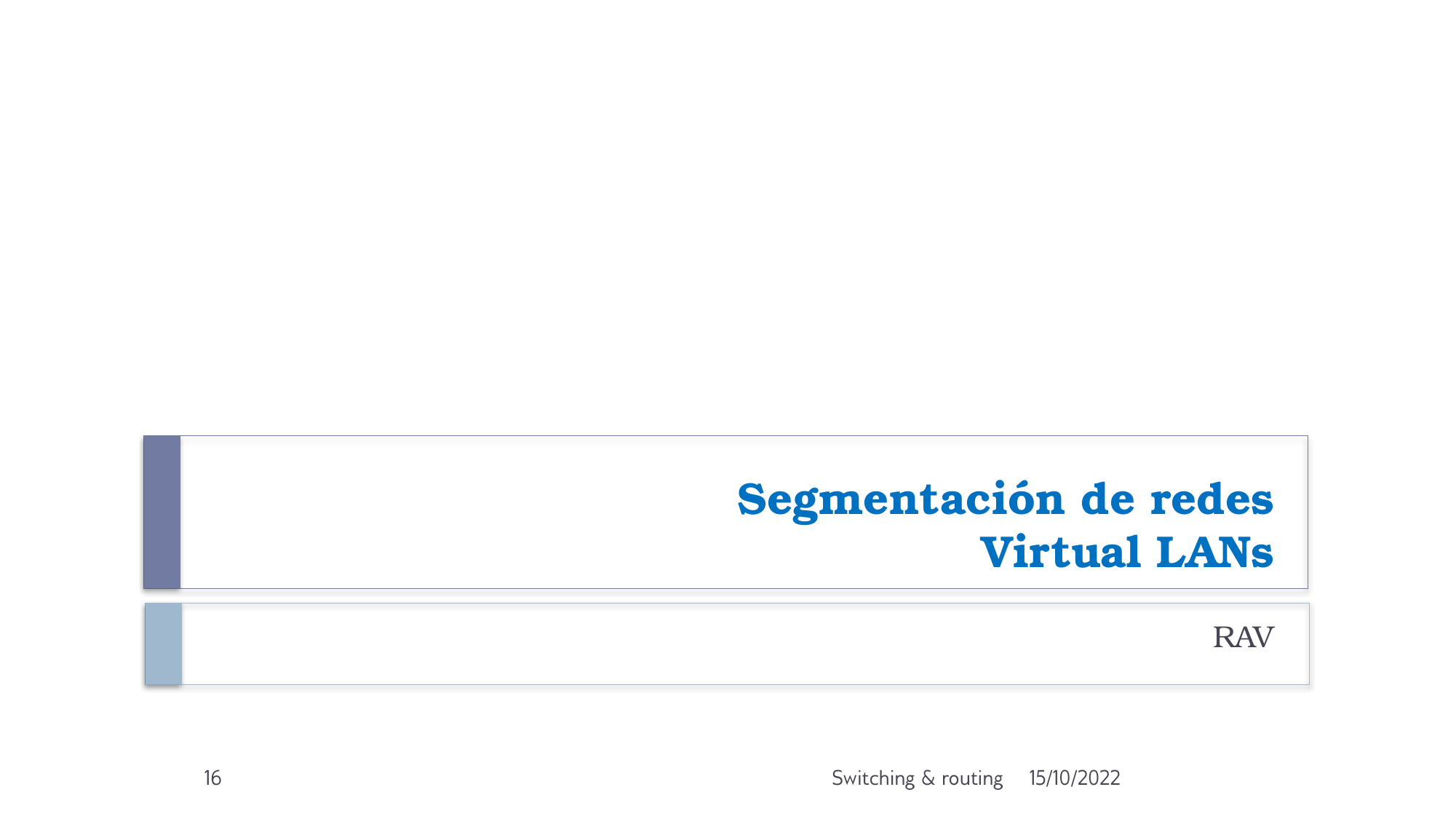

# Segmentación de redes Virtual LANs
RAV
16
Switching & routing
15/10/2022